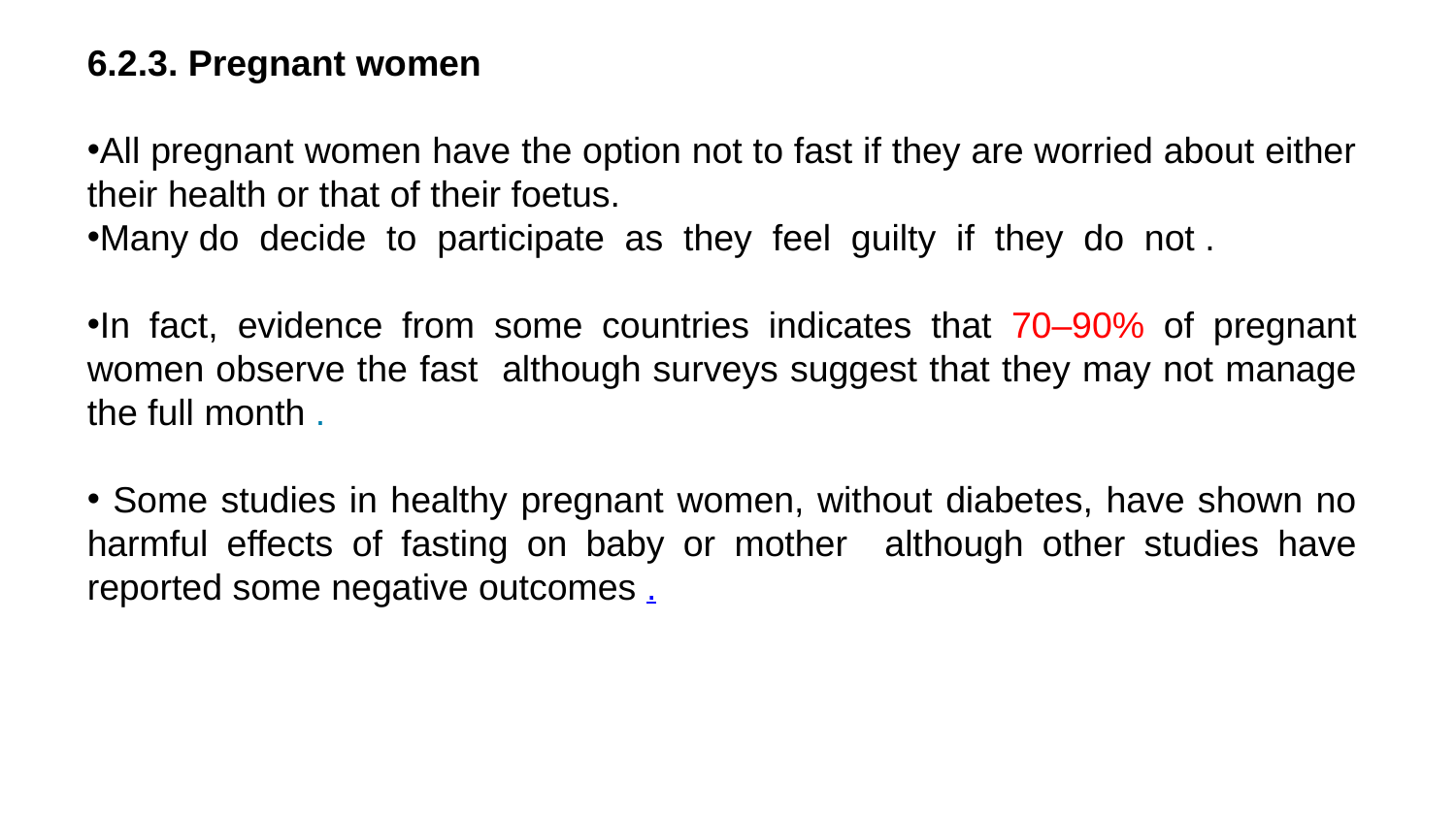

6.2.3. Pregnant women

All pregnant women have the option not to fast if they are worried about either their health or that of their foetus.
Many do  decide  to  participate  as  they  feel  guilty  if  they  do  not .

In fact, evidence from some countries indicates that 70–90% of pregnant women observe the fast  although surveys suggest that they may not manage the full month .

 Some studies in healthy pregnant women, without diabetes, have shown no harmful effects of fasting on baby or mother  although other studies have reported some negative outcomes .